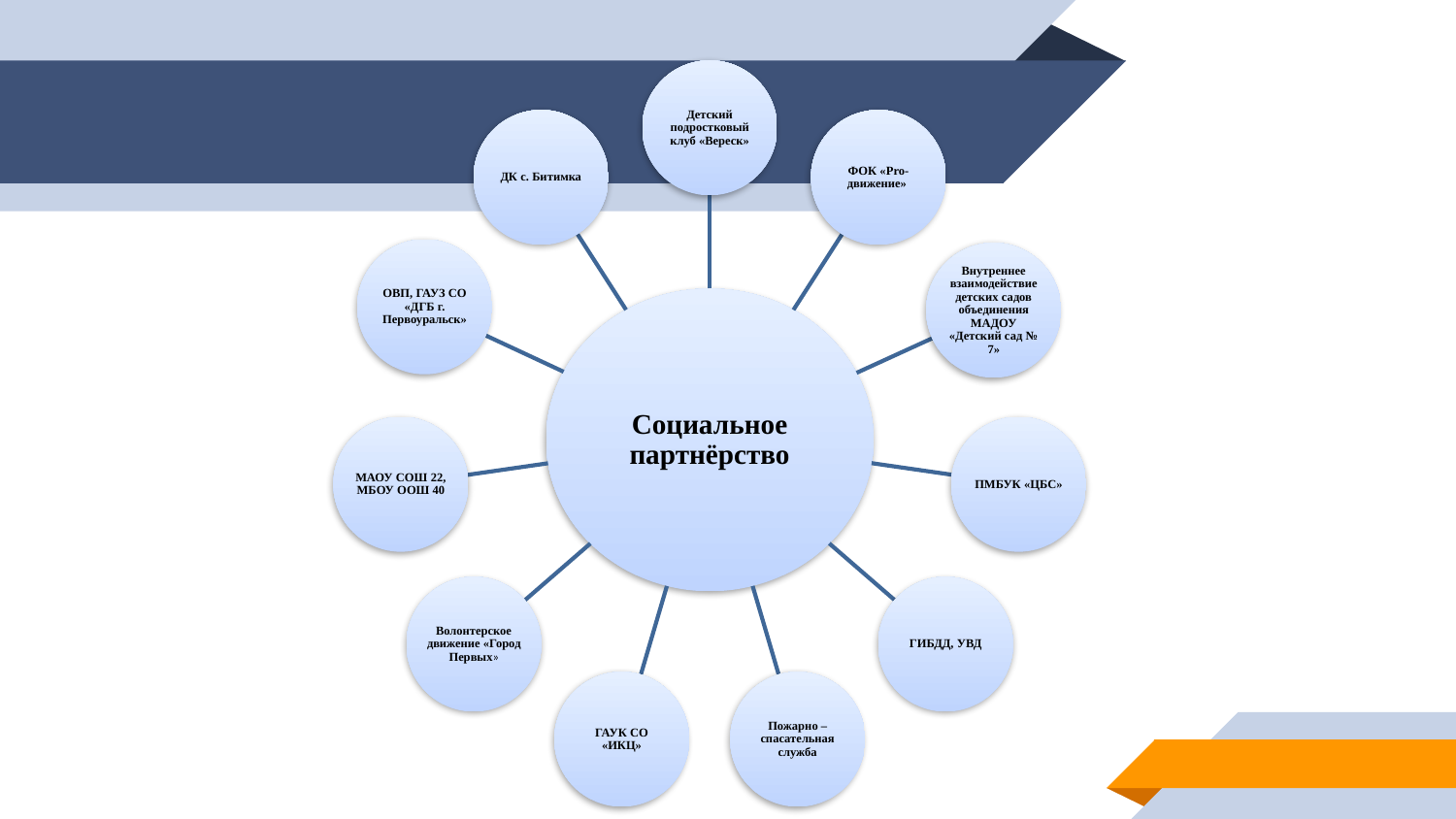

Социальное партнёрство

Детский подростковый клуб «Вереск»

ФОК «Pro-движение»

Внутреннее взаимодействие детских садов объединения МАДОУ «Детский сад № 7»

ПМБУК «ЦБС»

ГИБДД, УВД

Пожарно –спасательная служба

ГАУК СО «ИКЦ»

Волонтерское движение «Город Первых»

МАОУ СОШ 22, МБОУ ООШ 40

ОВП, ГАУЗ СО «ДГБ г. Первоуральск»

ДК с. Битимка